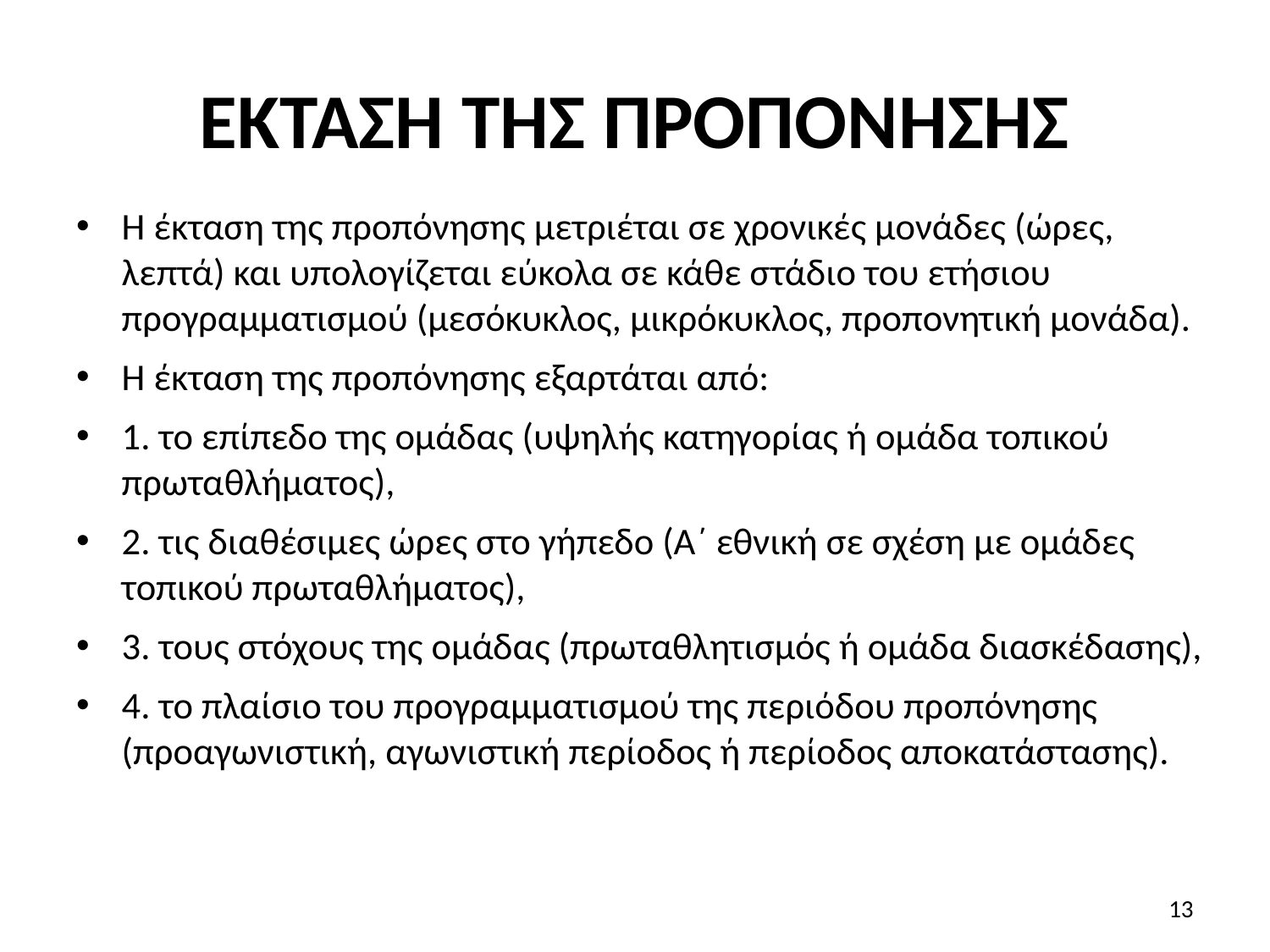

# ΕΚΤΑΣΗ ΤΗΣ ΠΡΟΠΟΝΗΣΗΣ
Η έκταση της προπόνησης μετριέται σε χρονικές μονάδες (ώρες, λεπτά) και υπολογίζεται εύκολα σε κάθε στάδιο του ετήσιου προγραμματισμού (μεσόκυκλος, μικρόκυκλος, προπονητική μονάδα).
Η έκταση της προπόνησης εξαρτάται από:
1. το επίπεδο της ομάδας (υψηλής κατηγορίας ή ομάδα τοπικού πρωταθλήματος),
2. τις διαθέσιμες ώρες στο γήπεδο (Α΄ εθνική σε σχέση με ομάδες τοπικού πρωταθλήματος),
3. τους στόχους της ομάδας (πρωταθλητισμός ή ομάδα διασκέδασης),
4. το πλαίσιο του προγραμματισμού της περιόδου προπόνησης (προαγωνιστική, αγωνιστική περίοδος ή περίοδος αποκατάστασης).
13